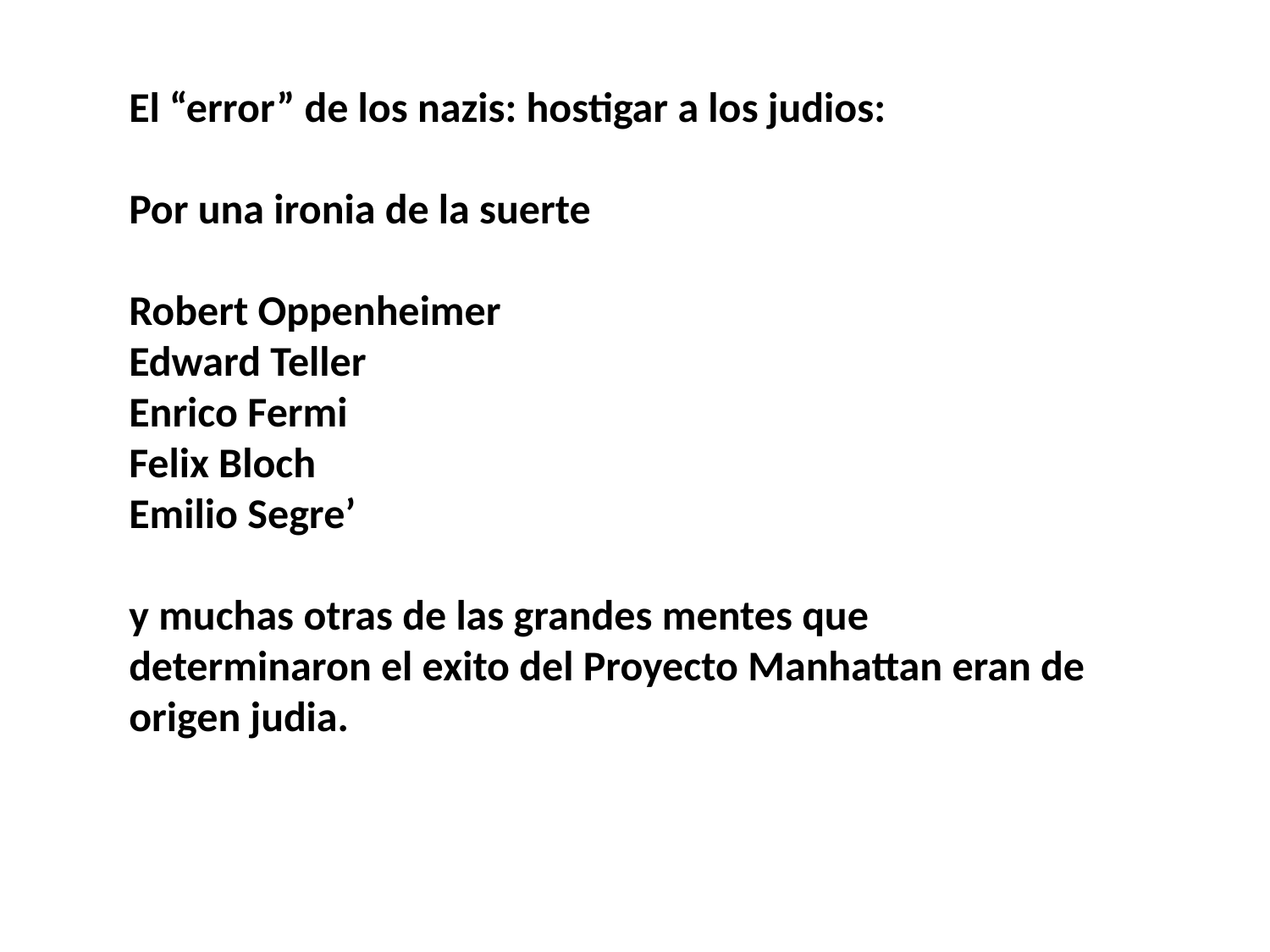

El “error” de los nazis: hostigar a los judios:

Por una ironia de la suerte

Robert Oppenheimer
Edward Teller
Enrico Fermi
Felix Bloch
Emilio Segre’

y muchas otras de las grandes mentes que determinaron el exito del Proyecto Manhattan eran de origen judia.